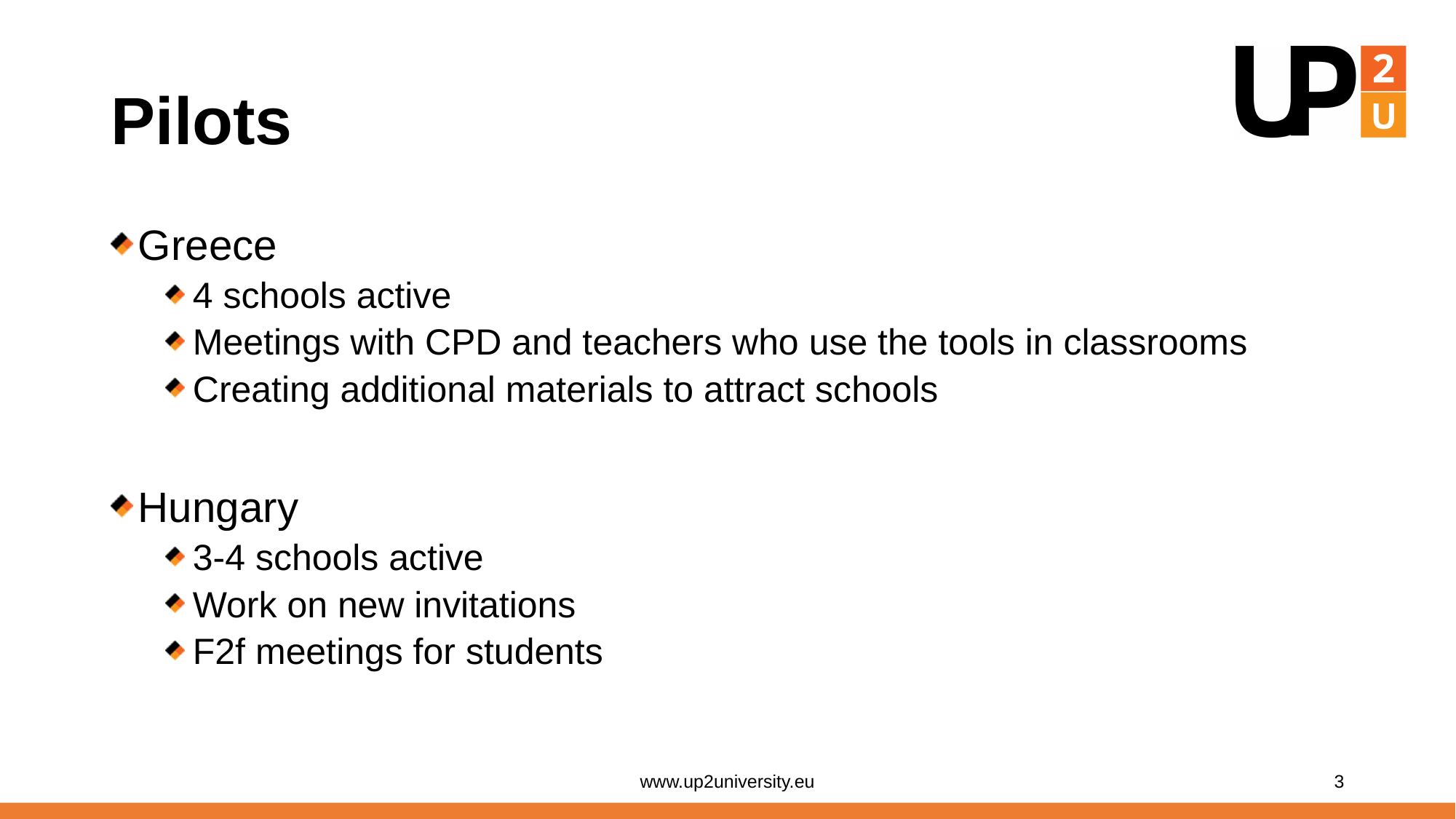

# Pilots
Greece
4 schools active
Meetings with CPD and teachers who use the tools in classrooms
Creating additional materials to attract schools

Hungary
3-4 schools active
Work on new invitations
F2f meetings for students

www.up2university.eu
3